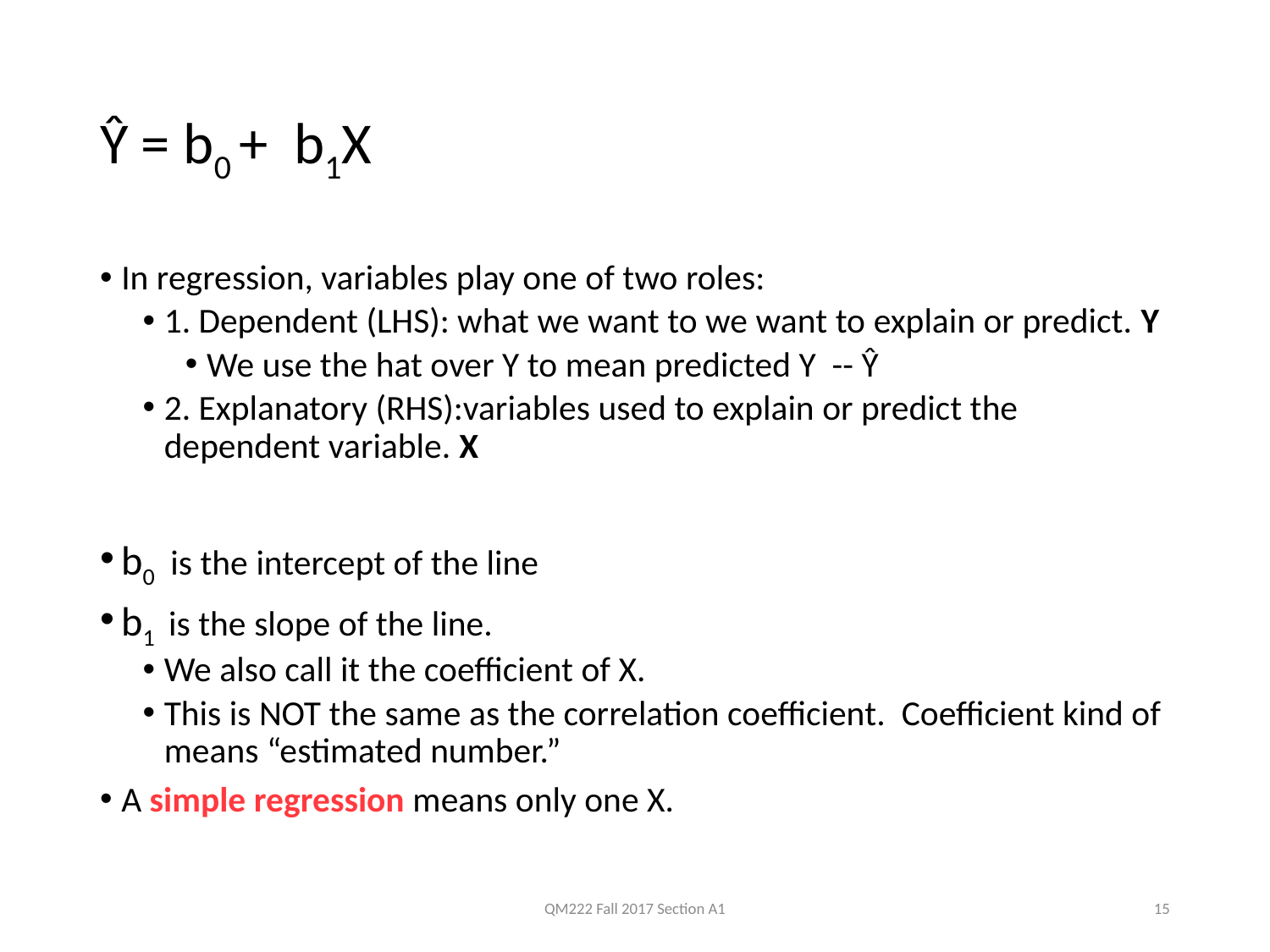

# Ŷ = b0 +  b1X
In regression, variables play one of two roles:
1. Dependent (LHS): what we want to we want to explain or predict. Y
We use the hat over Y to mean predicted Y  -- Ŷ
2. Explanatory (RHS):variables used to explain or predict the dependent variable. X

b0   is the intercept of the line
b1   is the slope of the line.
We also call it the coefficient of X.
This is NOT the same as the correlation coefficient.  Coefficient kind of means “estimated number.”
A simple regression means only one X.

QM222 Fall 2017 Section A1
15